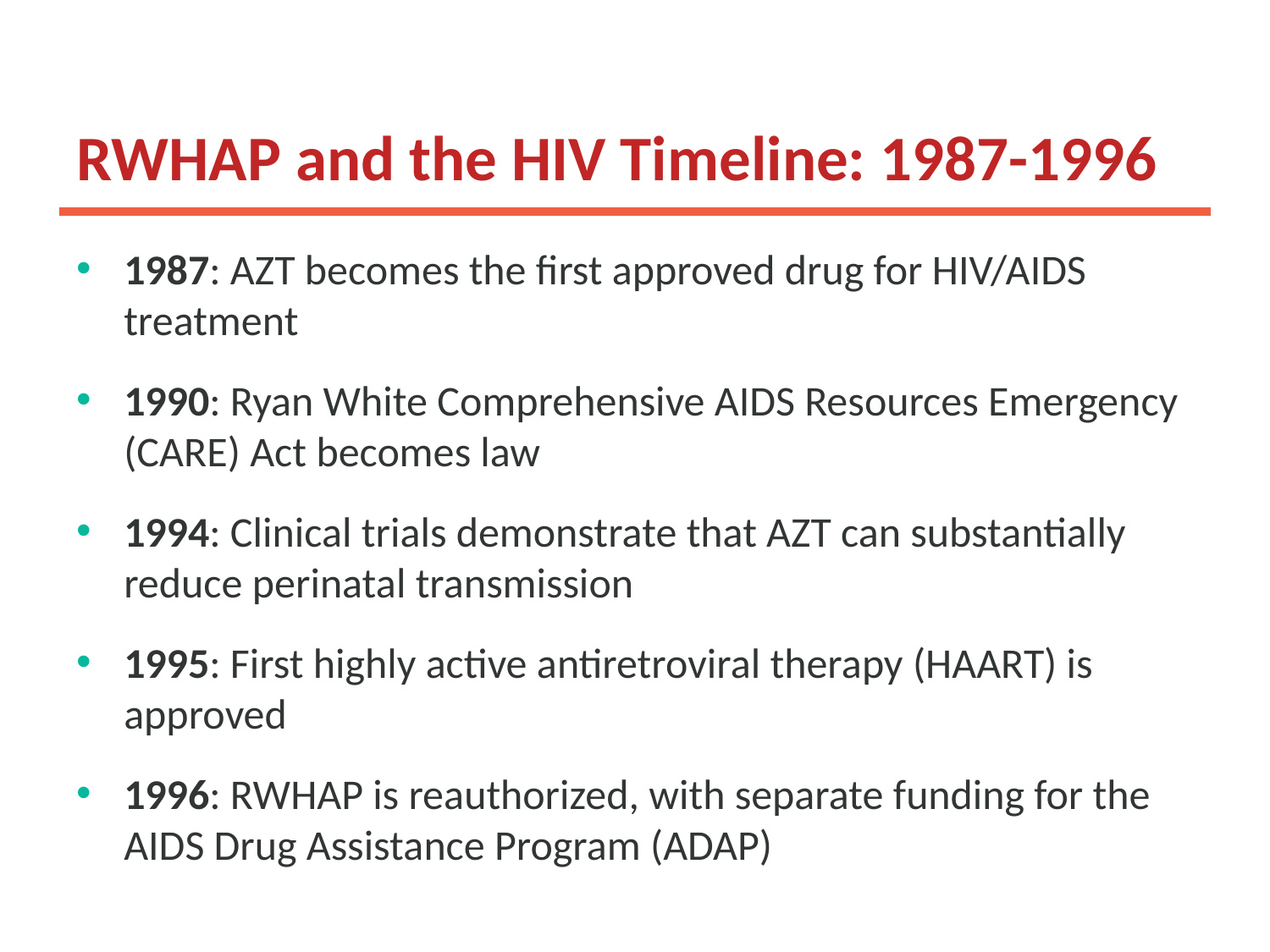

# RWHAP and the HIV Timeline: 1987-1996
1987: AZT becomes the first approved drug for HIV/AIDS treatment
1990: Ryan White Comprehensive AIDS Resources Emergency (CARE) Act becomes law
1994: Clinical trials demonstrate that AZT can substantially reduce perinatal transmission
1995: First highly active antiretroviral therapy (HAART) is approved
1996: RWHAP is reauthorized, with separate funding for the AIDS Drug Assistance Program (ADAP)